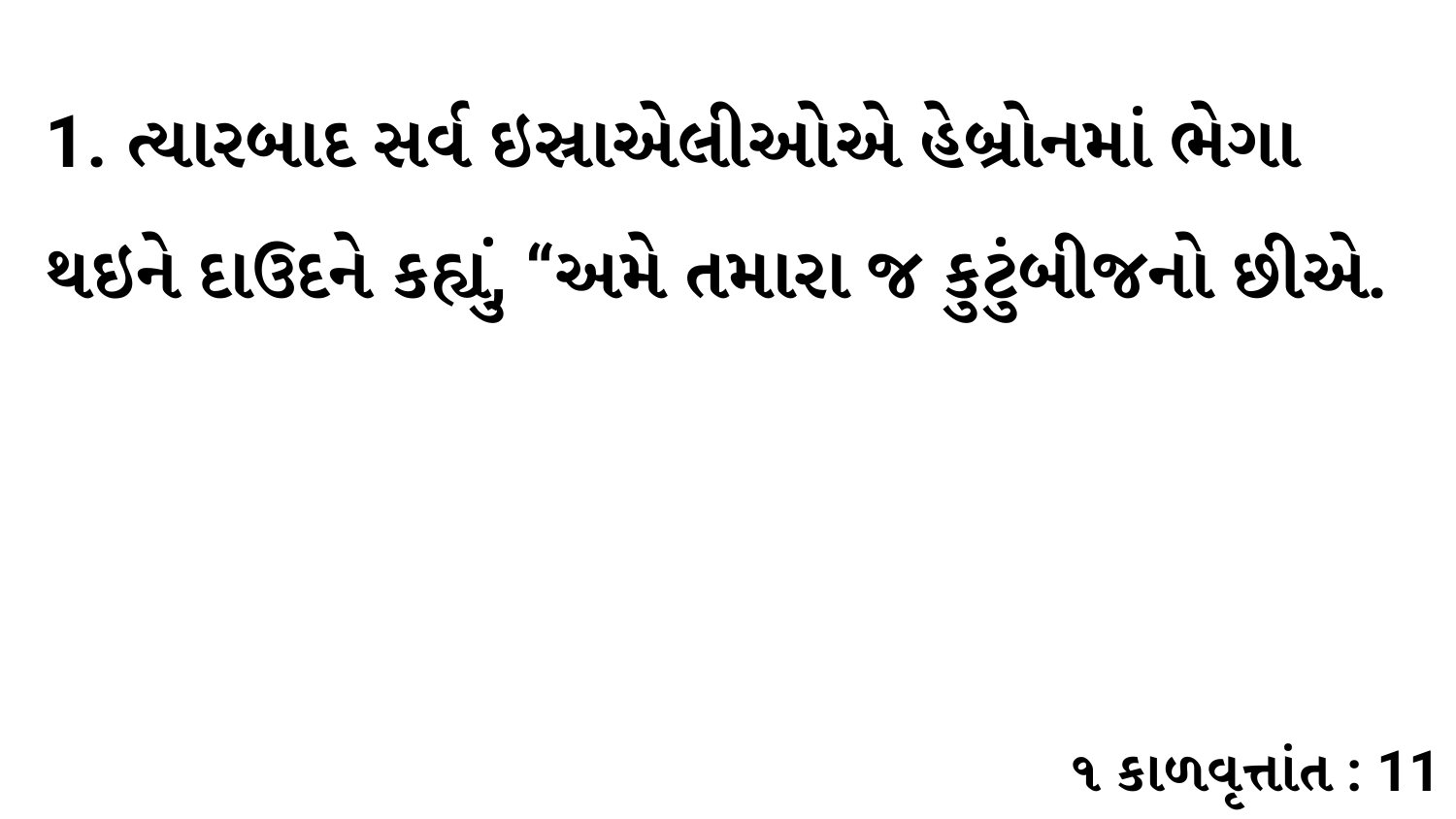

1. ત્યારબાદ સર્વ ઇસ્રાએલીઓએ હેબ્રોનમાં ભેગા થઇને દાઉદને કહ્યું, “અમે તમારા જ કુટુંબીજનો છીએ.
૧ કાળવૃત્તાંત : 11